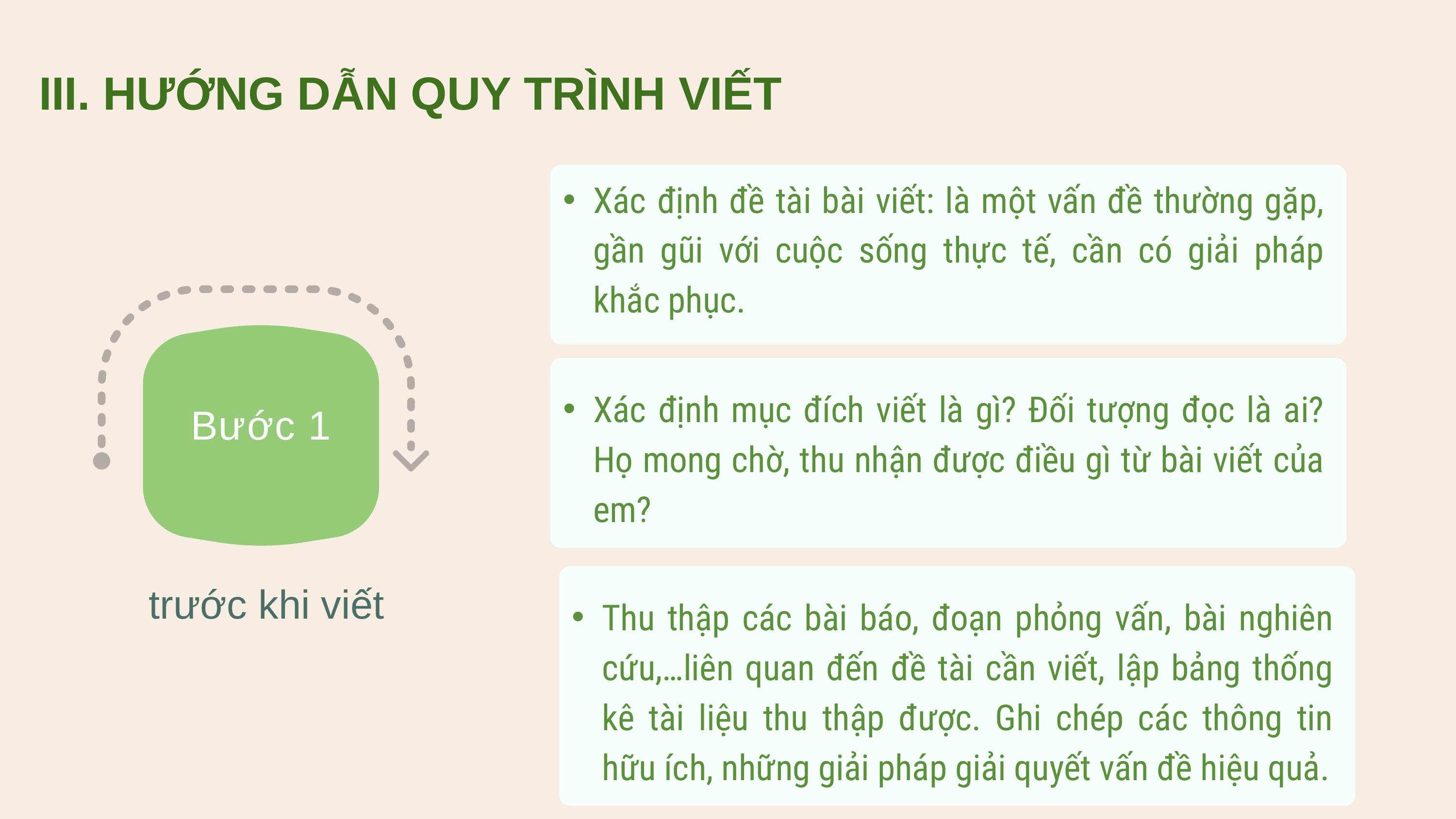

III. HƯỚNG DẪN QUY TRÌNH VIẾT

Xác định đề tài bài viết: là một vấn đề thường gặp, gần gũi với cuộc sống thực tế, cần có giải pháp khắc phục.

Bước 1

Xác định mục đích viết là gì? Đối tượng đọc là ai? Họ mong chờ, thu nhận được điều gì từ bài viết của em?

 trước khi viết
Thu thập các bài báo, đoạn phỏng vấn, bài nghiên cứu,…liên quan đến đề tài cần viết, lập bảng thống kê tài liệu thu thập được. Ghi chép các thông tin hữu ích, những giải pháp giải quyết vấn đề hiệu quả.